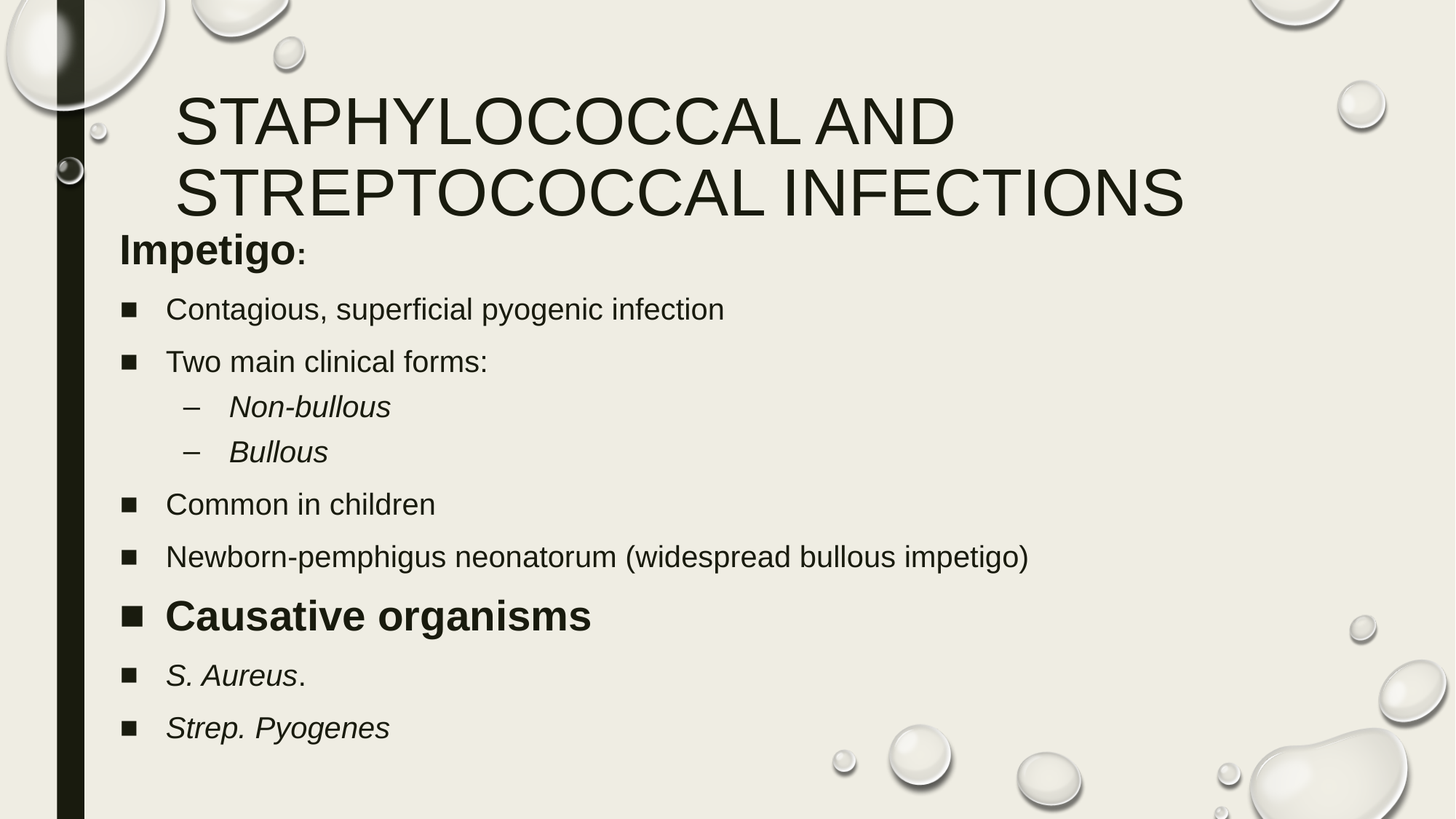

# STAPHYLOCOCCAL AND STREPTOCOCCAL INFECTIONS
Impetigo:
Contagious, superficial pyogenic infection
Two main clinical forms:
Non‐bullous
Bullous
Common in children
Newborn-pemphigus neonatorum (widespread bullous impetigo)
Causative organisms
S. Aureus.
Strep. Pyogenes